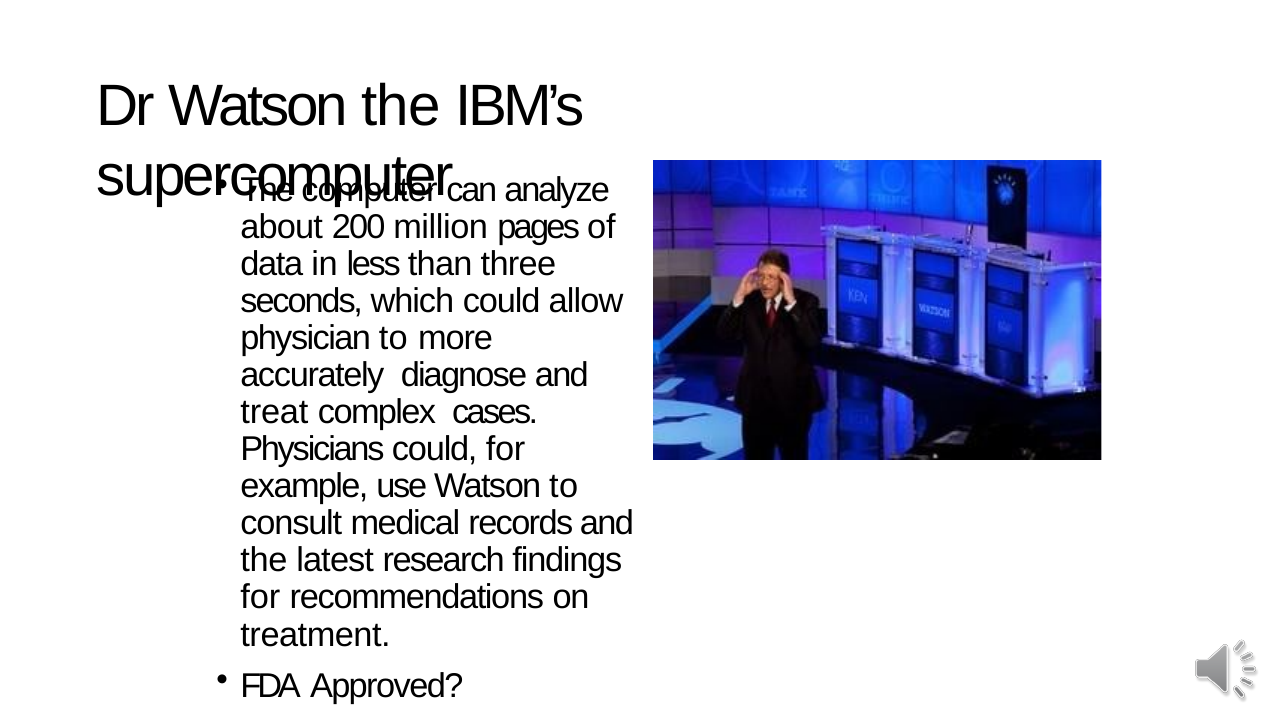

# Dr Watson the IBM’s supercomputer

The computer can analyze  about 200 million pages of  data in less than three  seconds, which could allow  physician to more accurately  diagnose and treat complex  cases. Physicians could, for  example, use Watson to  consult medical records and  the latest research findings  for recommendations on  treatment.
FDA Approved?